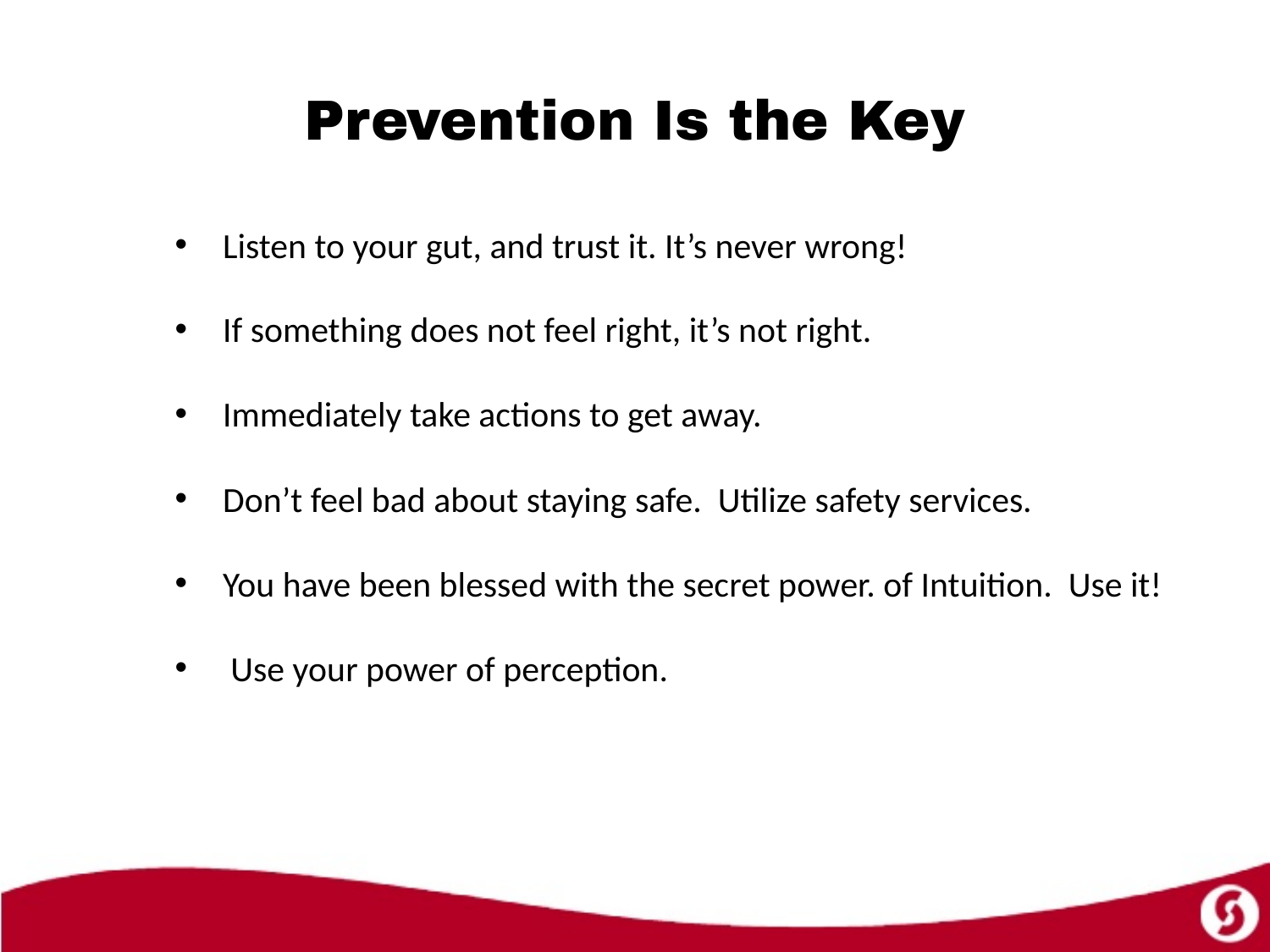

# Prevention Is the Key

Listen to your gut, and trust it. It’s never wrong!

If something does not feel right, it’s not right.

Immediately take actions to get away.

Don’t feel bad about staying safe.  Utilize safety services.

You have been blessed with the secret power. of Intuition.  Use it!

 Use your power of perception.